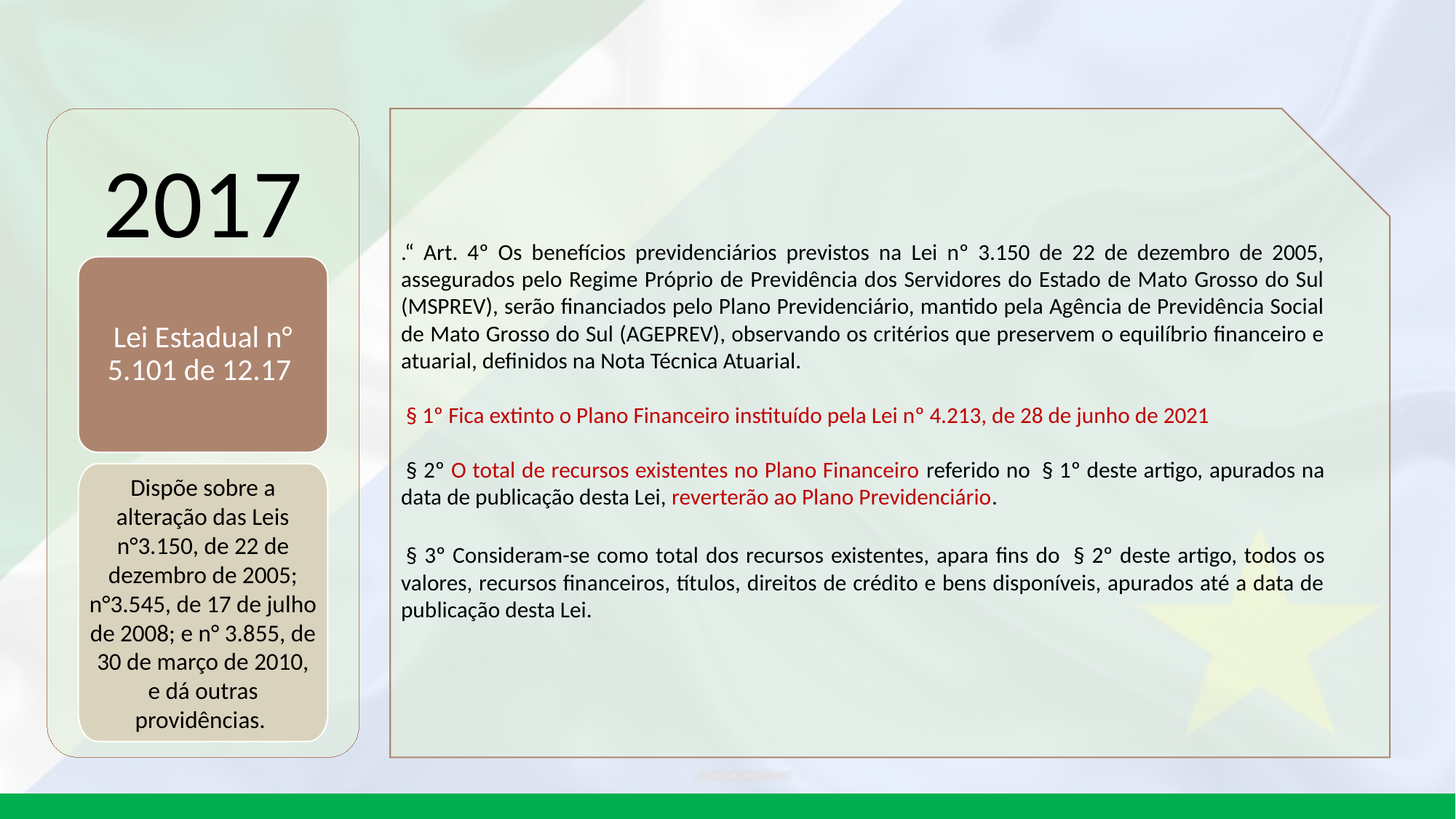

2017

.“ Art. 4º Os benefícios previdenciários previstos na Lei nº 3.150 de 22 de dezembro de 2005, assegurados pelo Regime Próprio de Previdência dos Servidores do Estado de Mato Grosso do Sul (MSPREV), serão financiados pelo Plano Previdenciário, mantido pela Agência de Previdência Social de Mato Grosso do Sul (AGEPREV), observando os critérios que preservem o equilíbrio financeiro e atuarial, definidos na Nota Técnica Atuarial.

 § 1º Fica extinto o Plano Financeiro instituído pela Lei nº 4.213, de 28 de junho de 2021

 § 2º O total de recursos existentes no Plano Financeiro referido no  § 1º deste artigo, apurados na data de publicação desta Lei, reverterão ao Plano Previdenciário.

 § 3º Consideram-se como total dos recursos existentes, apara fins do  § 2º deste artigo, todos os valores, recursos financeiros, títulos, direitos de crédito e bens disponíveis, apurados até a data de publicação desta Lei.

Lei Estadual n° 5.101 de 12.17
Dispõe sobre a alteração das Leis n°3.150, de 22 de dezembro de 2005; n°3.545, de 17 de julho de 2008; e n° 3.855, de 30 de março de 2010, e dá outras providências.